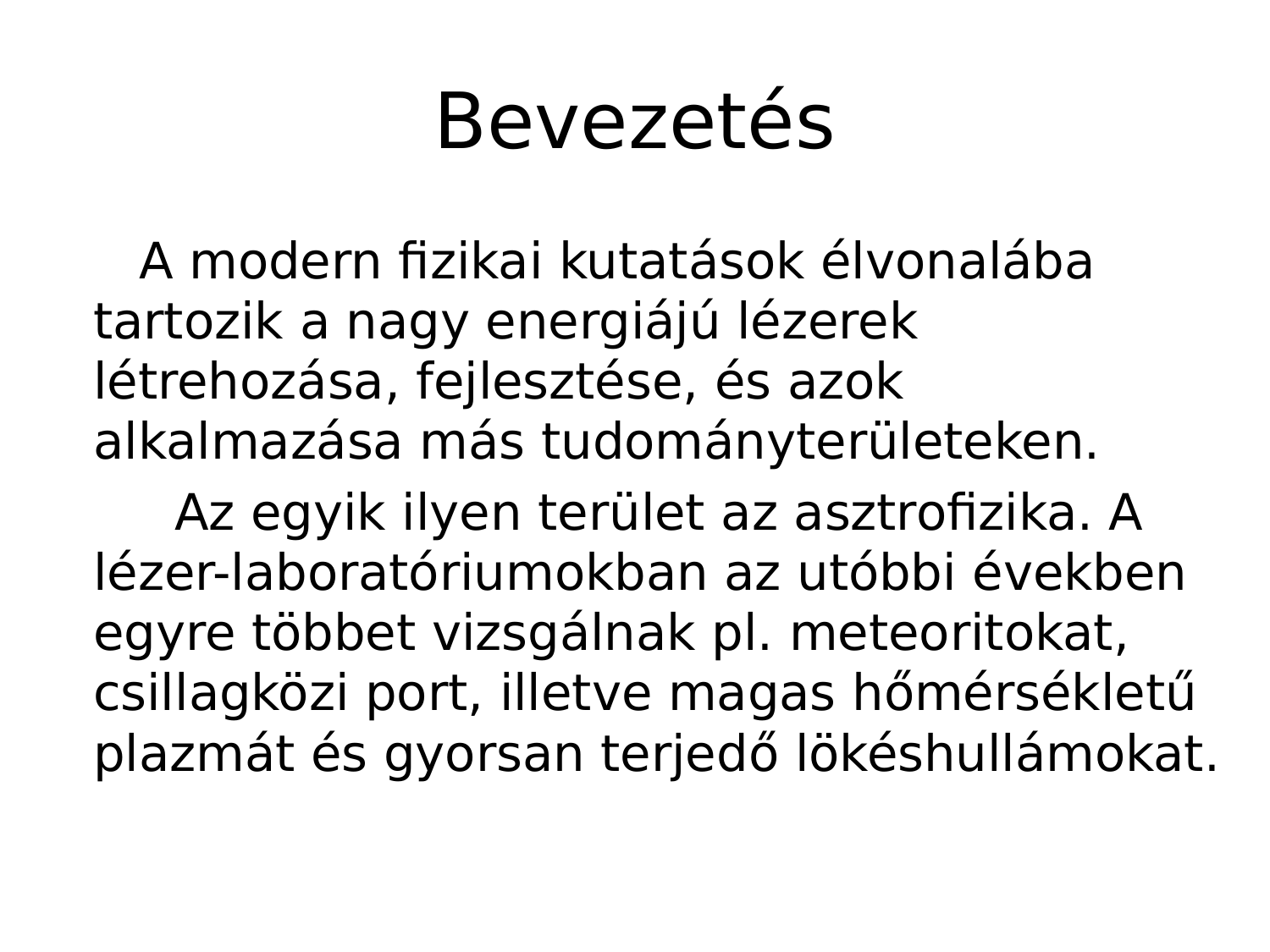

# Bevezetés
        A modern fizikai kutatások élvonalába tartozik a nagy energiájú lézerek létrehozása, fejlesztése, és azok alkalmazása más tudományterületeken.
        Az egyik ilyen terület az asztrofizika. A lézer-laboratóriumokban az utóbbi években egyre többet vizsgálnak pl. meteoritokat, csillagközi port, illetve magas hőmérsékletű plazmát és gyorsan terjedő lökéshullámokat.